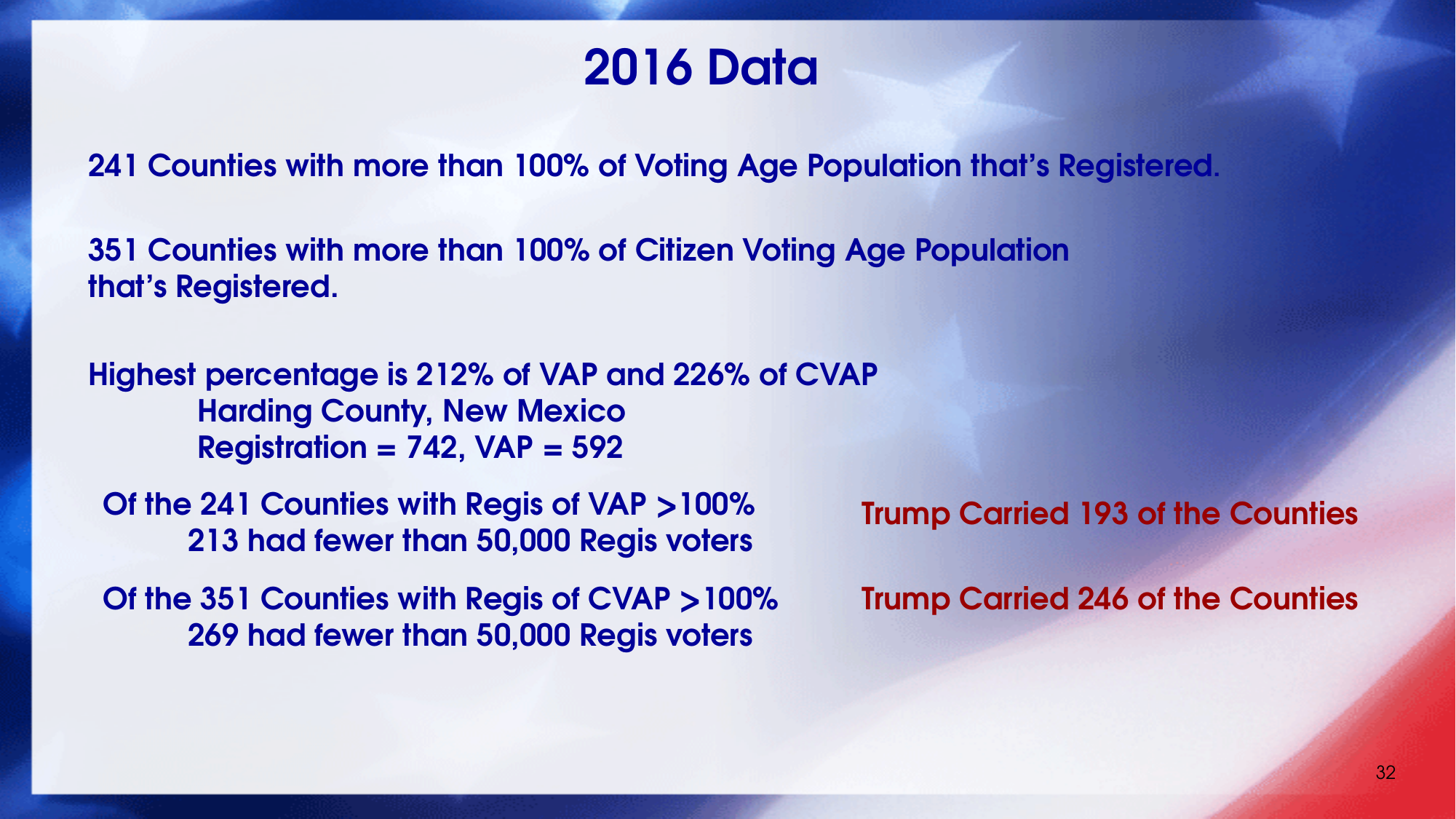

2016 Data
241 Counties with more than 100% of Voting Age Population that’s Registered.
351 Counties with more than 100% of Citizen Voting Age Population that’s Registered.
Highest percentage is 212% of VAP and 226% of CVAP
	Harding County, New Mexico
	Registration = 742, VAP = 592
Of the 241 Counties with Regis of VAP >100%
          213 had fewer than 50,000 Regis voters
Trump Carried 193 of the Counties
Of the 351 Counties with Regis of CVAP >100%
          269 had fewer than 50,000 Regis voters
Trump Carried 246 of the Counties
32